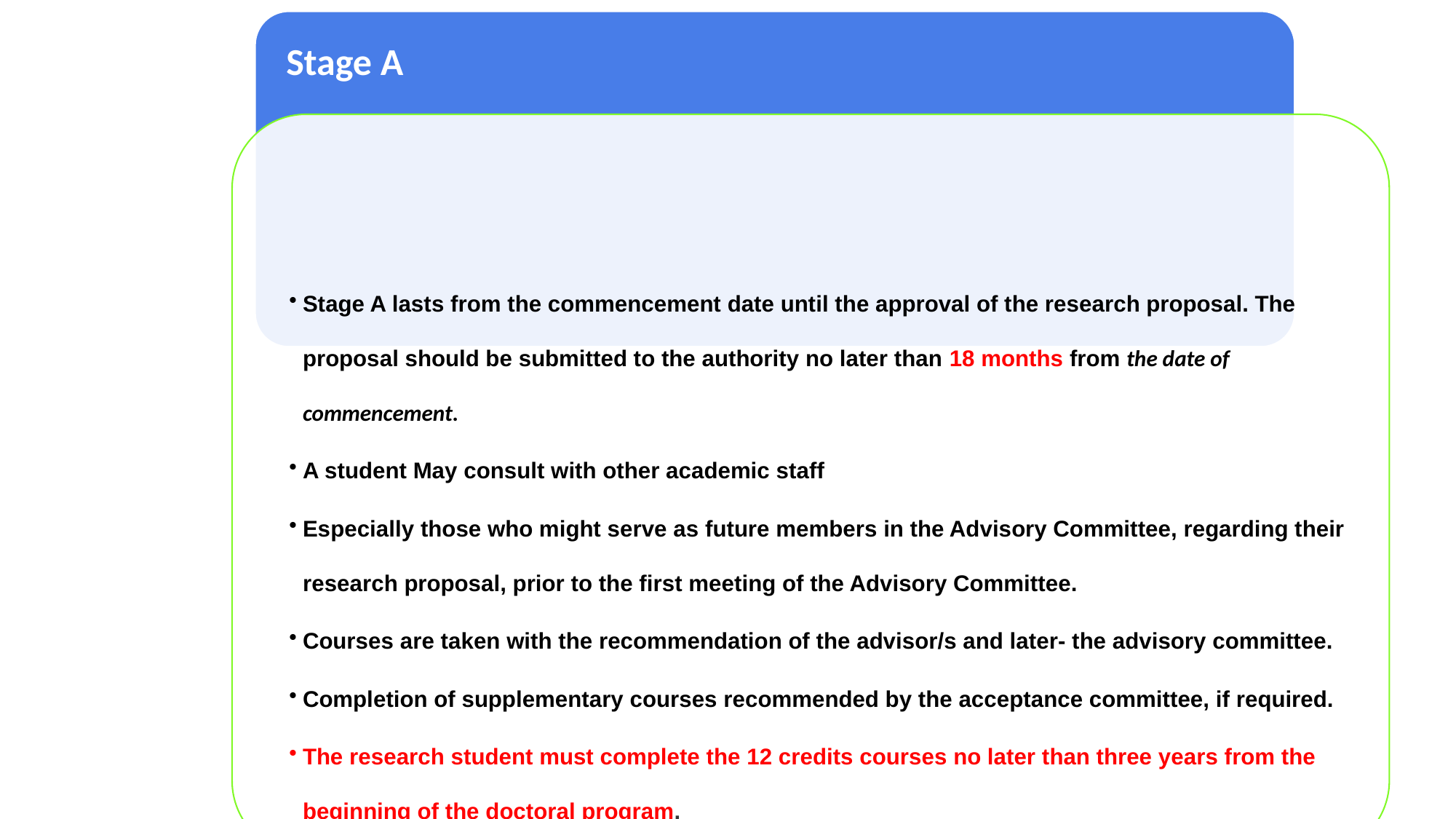

Stage A

Stage A lasts from the commencement date until the approval of the research proposal. The proposal should be submitted to the authority no later than 18 months from the date of commencement.
A student May consult with other academic staff
Especially those who might serve as future members in the Advisory Committee, regarding their research proposal, prior to the first meeting of the Advisory Committee.
Courses are taken with the recommendation of the advisor/s and later- the advisory committee.
Completion of supplementary courses recommended by the acceptance committee, if required.
The research student must complete the 12 credits courses no later than three years from the beginning of the doctoral program.